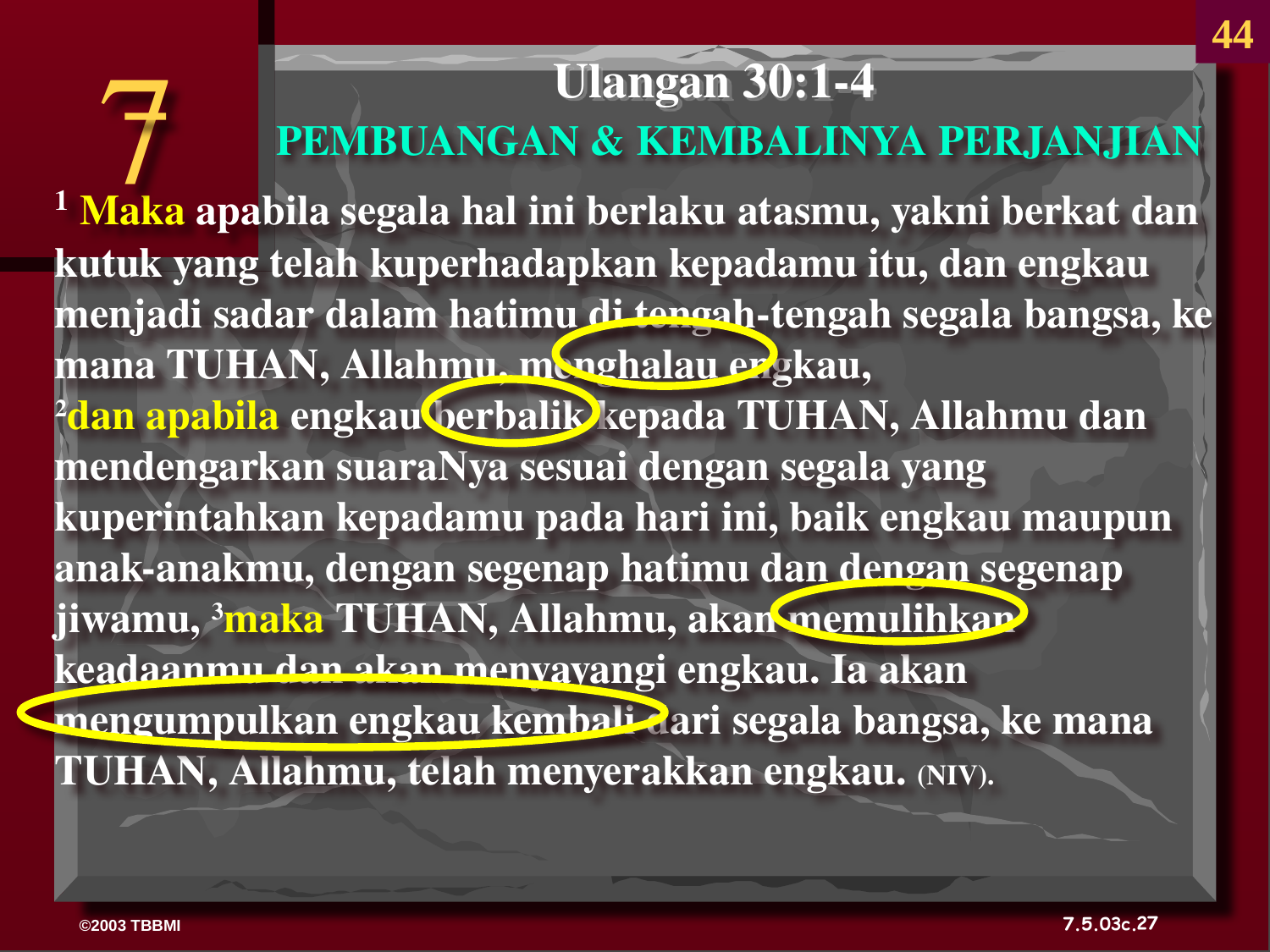

44

7
Ulangan 30:1-4

PEMBUANGAN & KEMBALINYA PERJANJIAN
1 Maka apabila segala hal ini berlaku atasmu, yakni berkat dan kutuk yang telah kuperhadapkan kepadamu itu, dan engkau menjadi sadar dalam hatimu di tengah-tengah segala bangsa, ke mana TUHAN, Allahmu, menghalau engkau,
2dan apabila engkau berbalik kepada TUHAN, Allahmu dan mendengarkan suaraNya sesuai dengan segala yang kuperintahkan kepadamu pada hari ini, baik engkau maupun anak-anakmu, dengan segenap hatimu dan dengan segenap jiwamu, 3maka TUHAN, Allahmu, akan memulihkan keadaanmu dan akan menyayangi engkau. Ia akan mengumpulkan engkau kembali dari segala bangsa, ke mana TUHAN, Allahmu, telah menyerakkan engkau. (NIV).

27